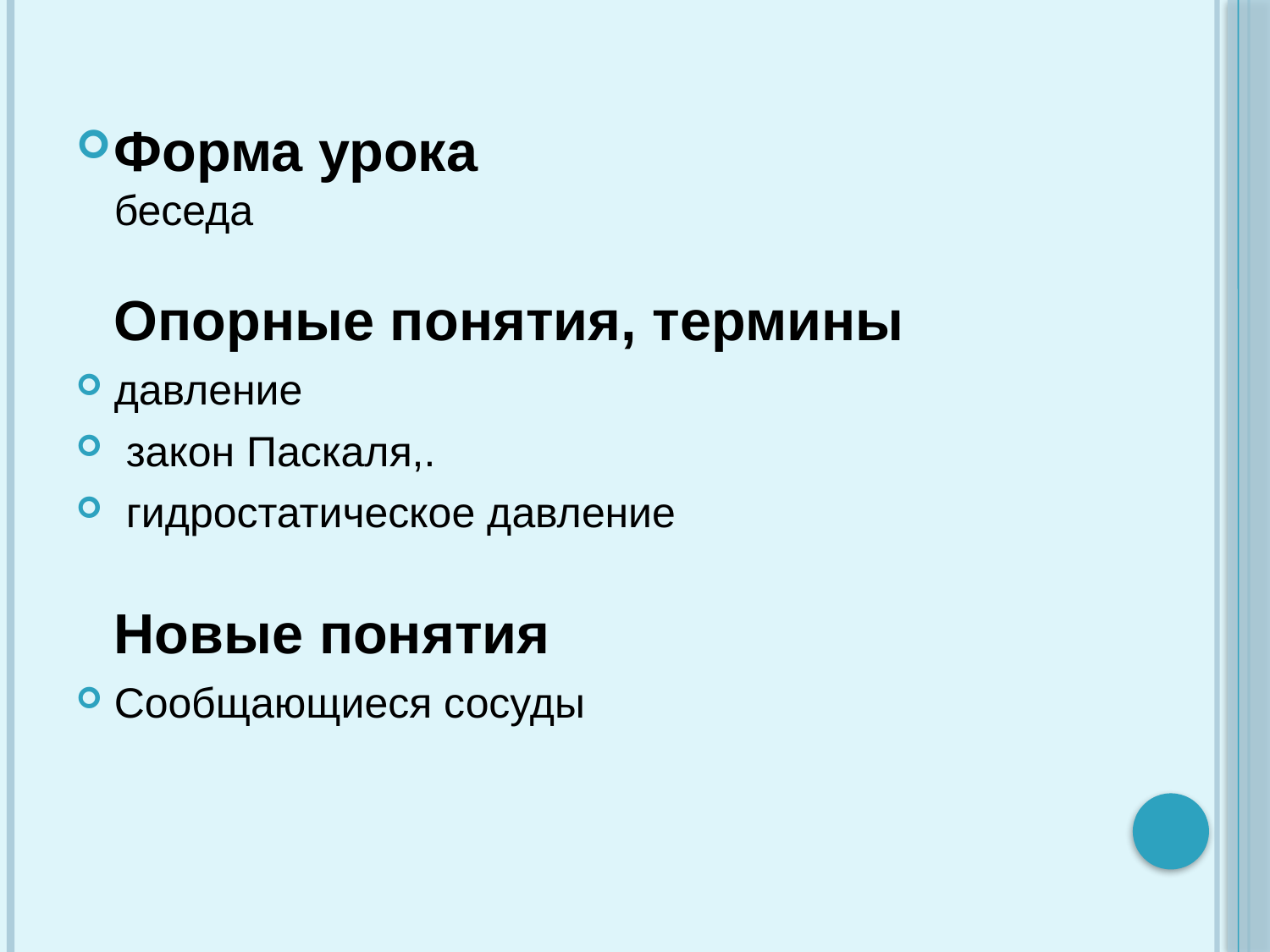

#
Форма урока
беседа
Опорные понятия, термины
давление
 закон Паскаля,.
 гидростатическое давление
Новые понятия
Сообщающиеся сосуды